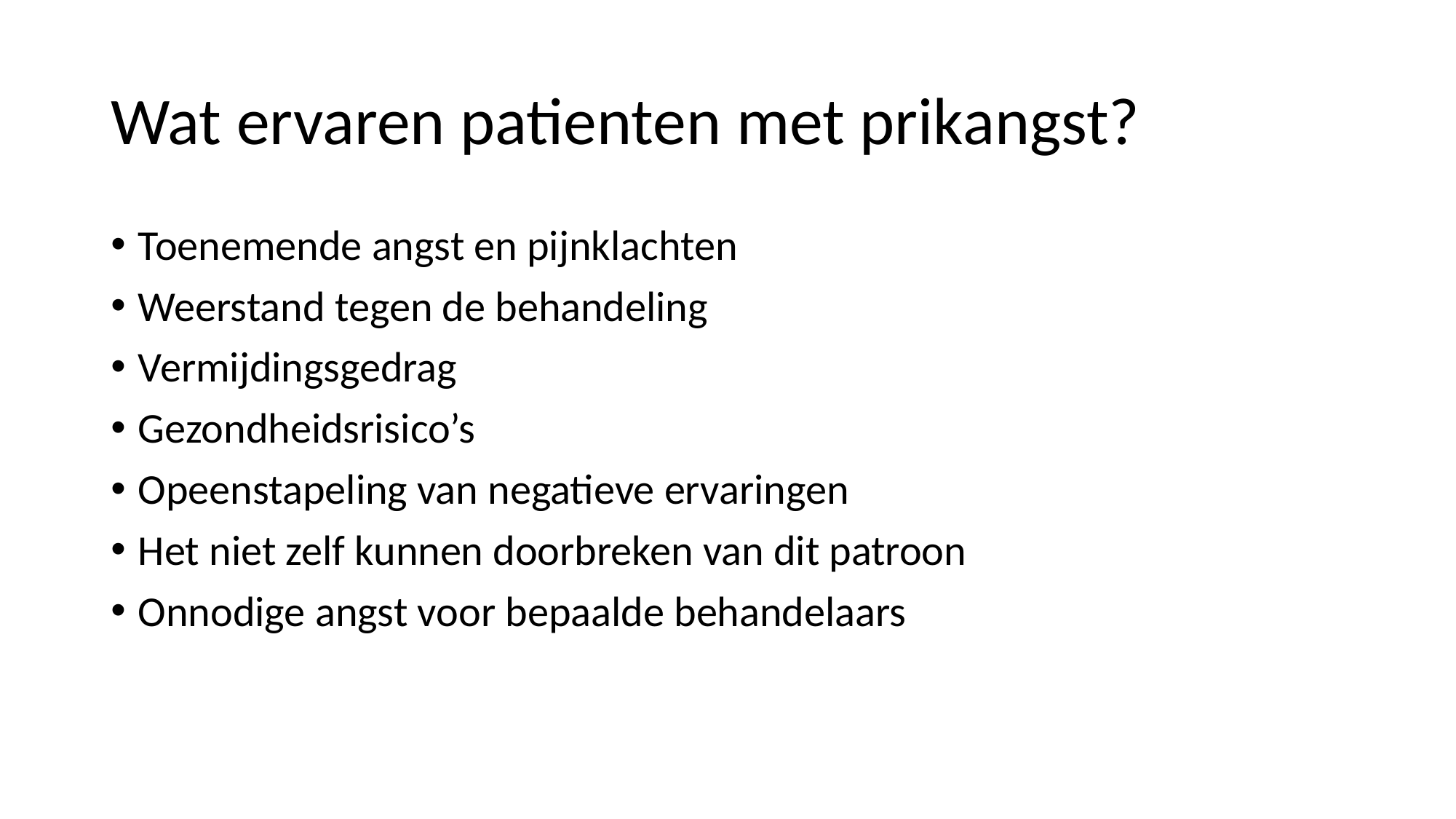

# Wat ervaren patienten met prikangst?
Toenemende angst en pijnklachten
Weerstand tegen de behandeling
Vermijdingsgedrag
Gezondheidsrisico’s
Opeenstapeling van negatieve ervaringen
Het niet zelf kunnen doorbreken van dit patroon
Onnodige angst voor bepaalde behandelaars